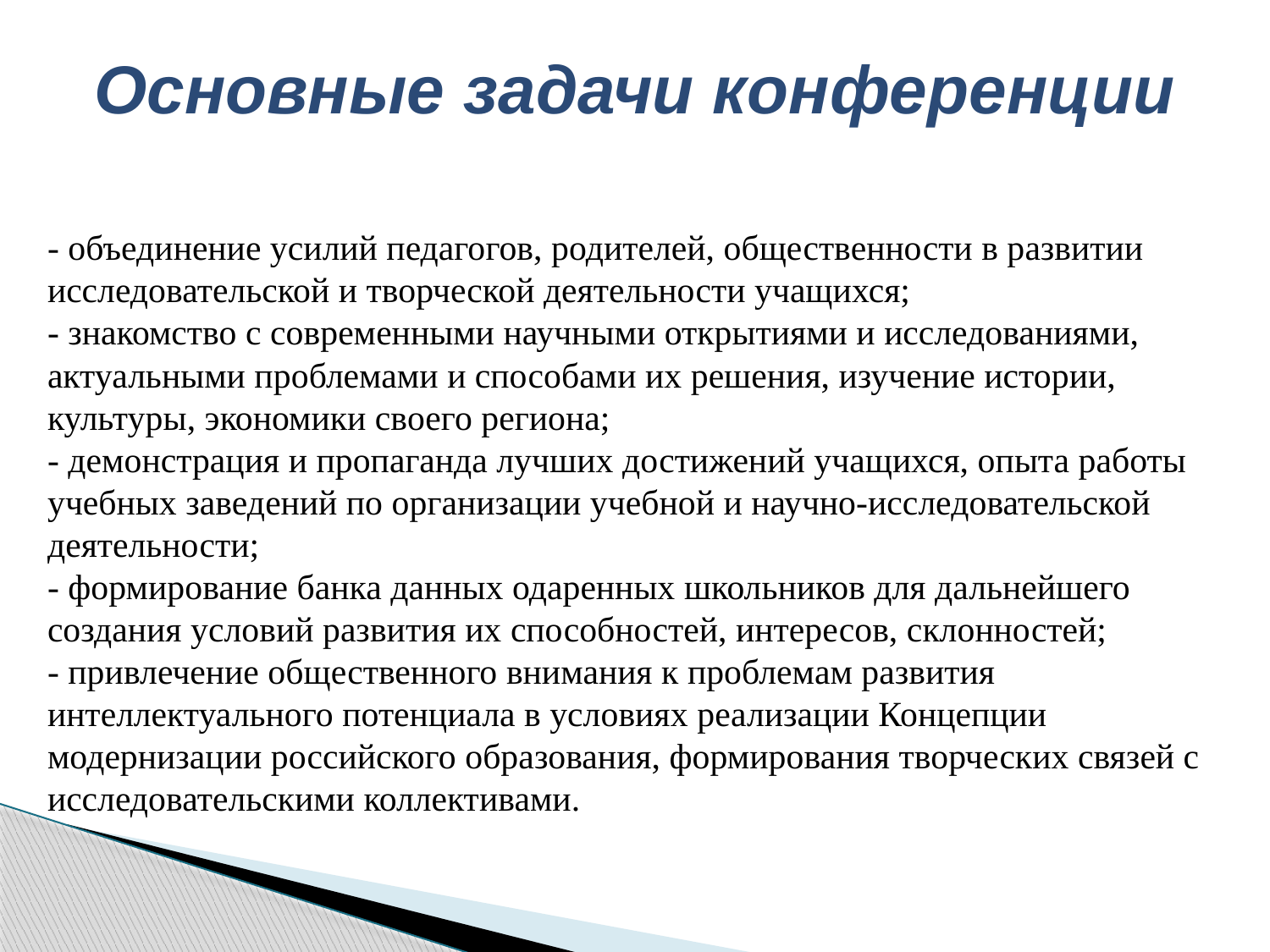

# Основные задачи конференции

- объединение усилий педагогов, родителей, общественности в развитии исследовательской и творческой деятельности учащихся;
- знакомство с современными научными открытиями и исследованиями, актуальными проблемами и способами их решения, изучение истории, культуры, экономики своего региона;
- демонстрация и пропаганда лучших достижений учащихся, опыта работы учебных заведений по организации учебной и научно-исследовательской деятельности;
- формирование банка данных одаренных школьников для дальнейшего создания условий развития их способностей, интересов, склонностей;
- привлечение общественного внимания к проблемам развития интеллектуального потенциала в условиях реализации Концепции модернизации российского образования, формирования творческих связей с исследовательскими коллективами.